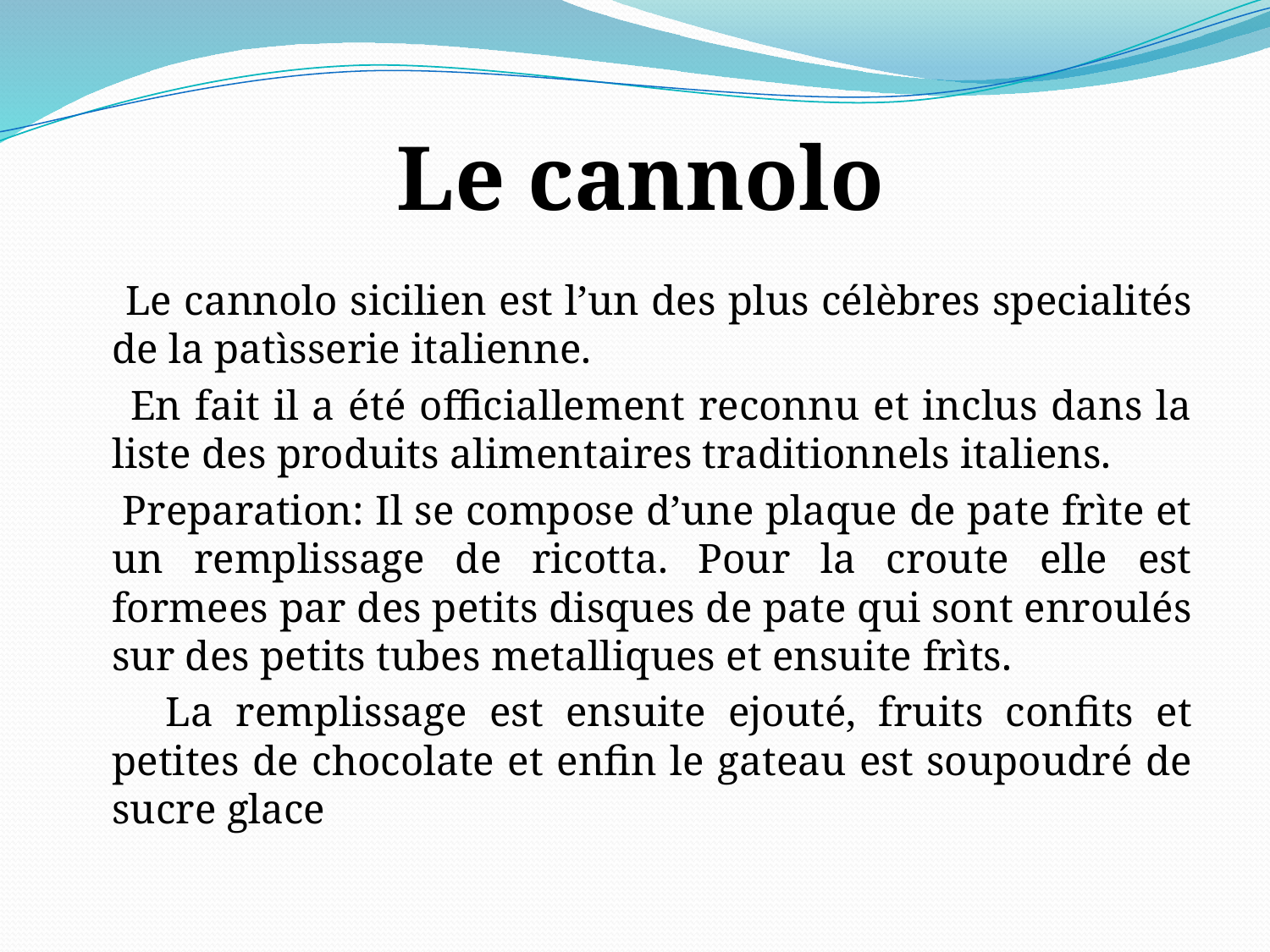

# Le cannolo
    Le cannolo sicilien est l’un des plus célèbres specialités de la patìsserie italienne.
    En fait il a été officiallement reconnu et inclus dans la liste des produits alimentaires traditionnels italiens.
    Preparation: Il se compose d’une plaque de pate frìte et un remplissage de ricotta. Pour la croute elle est formees par des petits disques de pate qui sont enroulés sur des petits tubes metalliques et ensuite frìts.
    La remplissage est ensuite ejouté, fruits confits et petites de chocolate et enfin le gateau est soupoudré de sucre glace